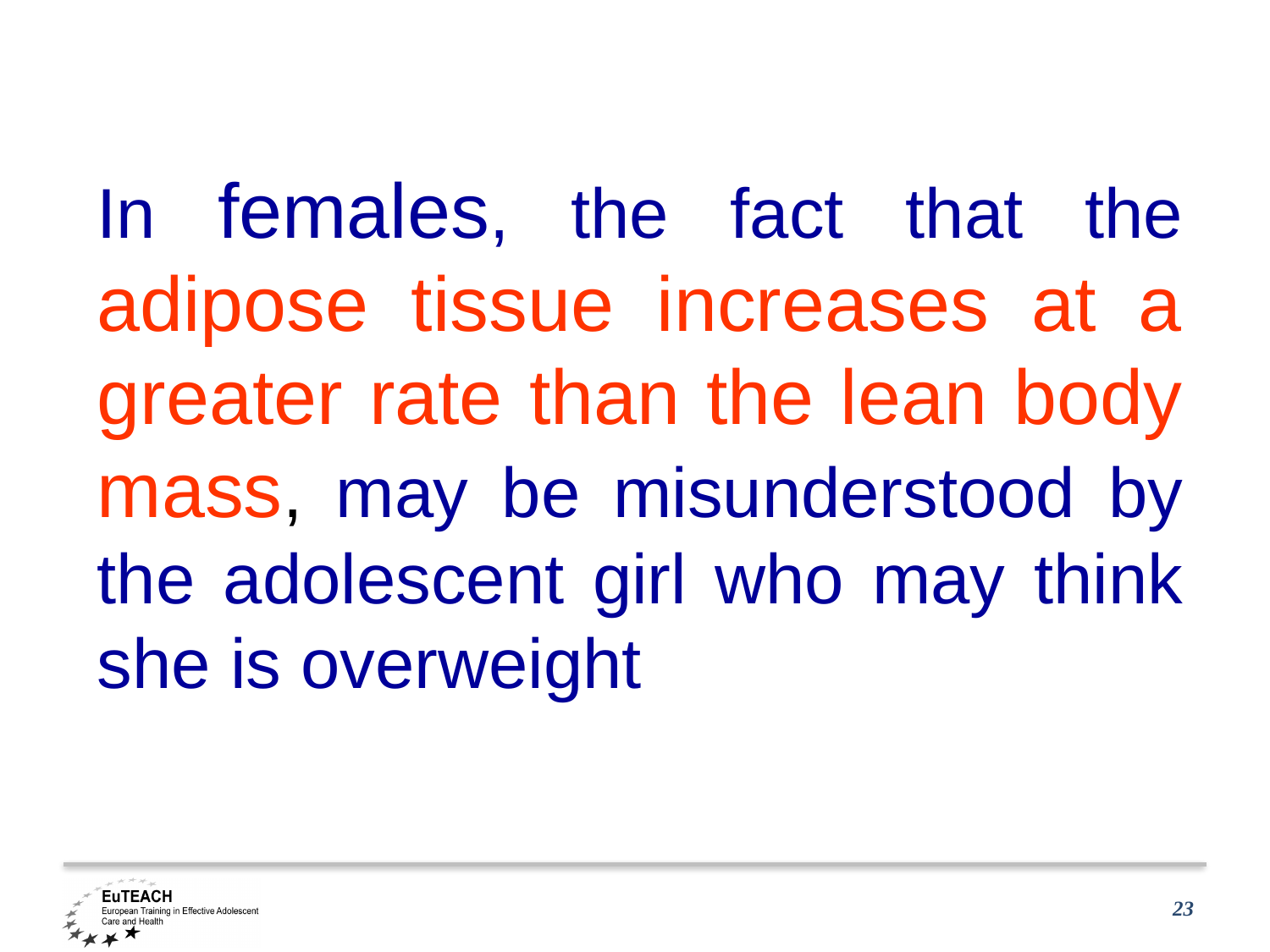

In females, the fact that the adipose tissue increases at a greater rate than the lean body mass, may be misunderstood by the adolescent girl who may think she is overweight

23